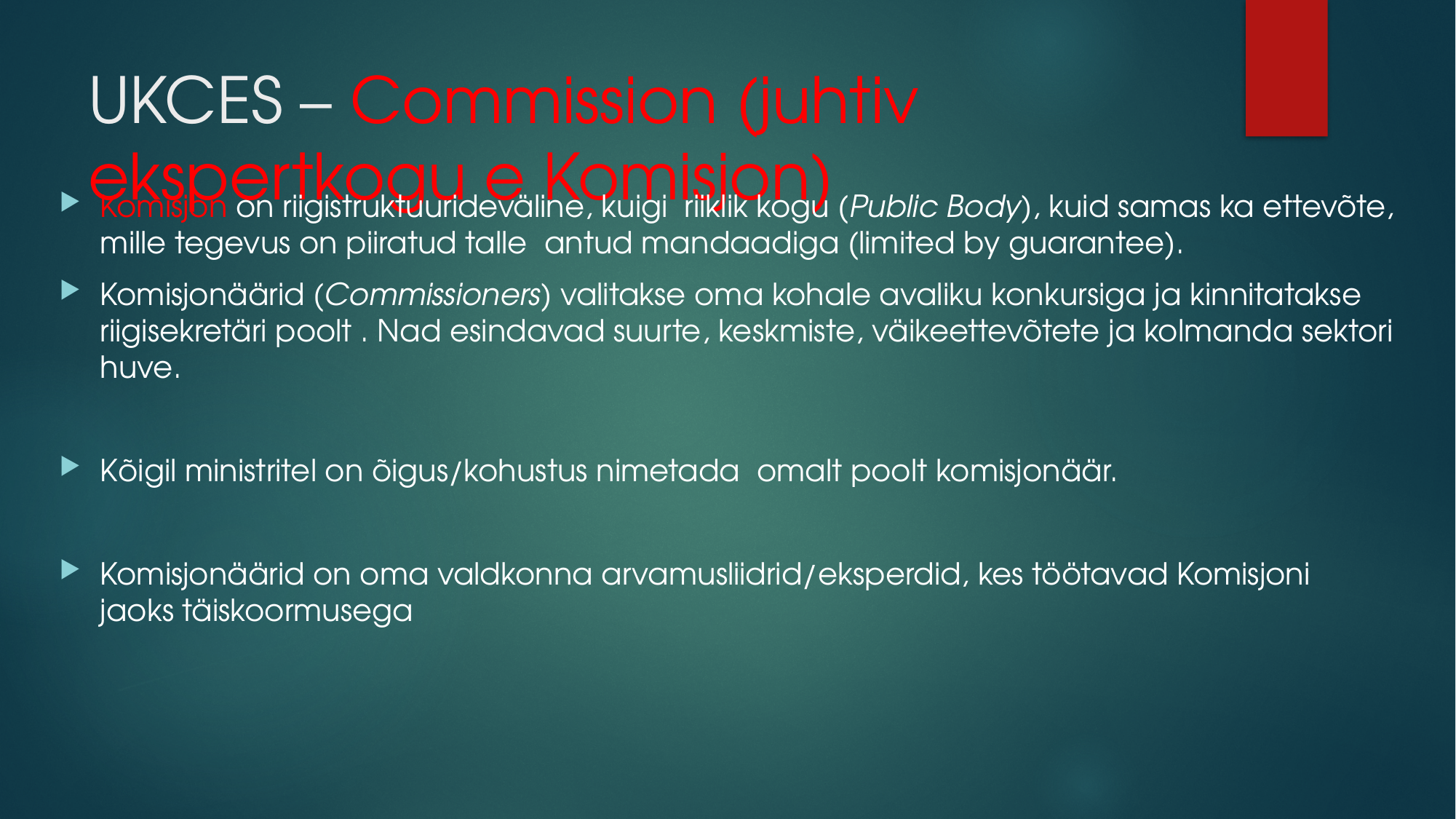

# UKCES – Commission (juhtiv ekspertkogu e Komisjon)
Komisjon on riigistruktuurideväline, kuigi  riiklik kogu (Public Body), kuid samas ka ettevõte, mille tegevus on piiratud talle  antud mandaadiga (limited by guarantee).
Komisjonäärid (Commissioners) valitakse oma kohale avaliku konkursiga ja kinnitatakse riigisekretäri poolt . Nad esindavad suurte, keskmiste, väikeettevõtete ja kolmanda sektori huve.

Kõigil ministritel on õigus/kohustus nimetada  omalt poolt komisjonäär.

Komisjonäärid on oma valdkonna arvamusliidrid/eksperdid, kes töötavad Komisjoni  jaoks täiskoormusega